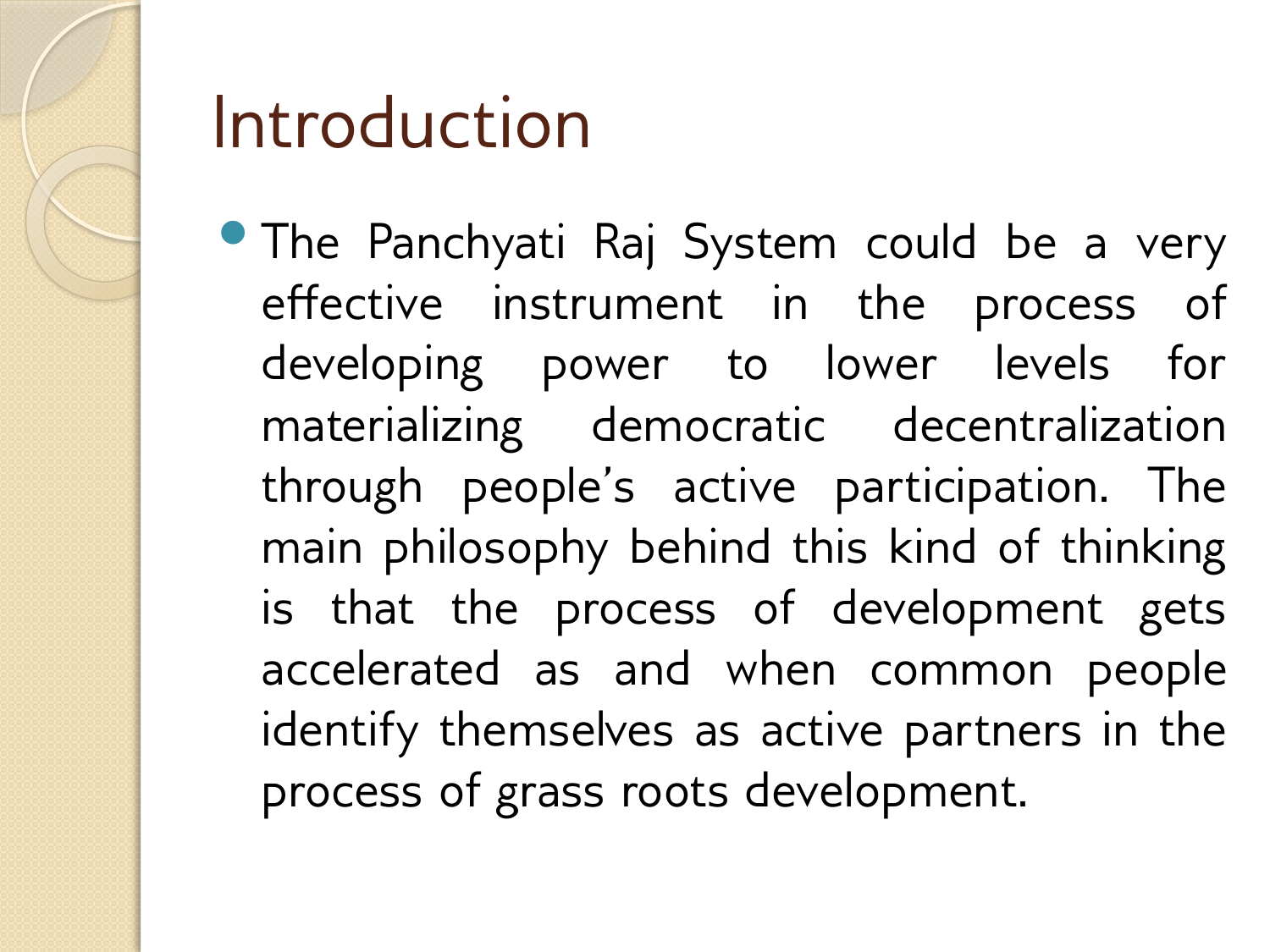

# Introduction
The Panchyati Raj System could be a very effective instrument in the process of developing power to lower levels for materializing democratic decentralization through people’s active participation. The main philosophy behind this kind of thinking is that the process of development gets accelerated as and when common people identify themselves as active partners in the process of grass roots development.